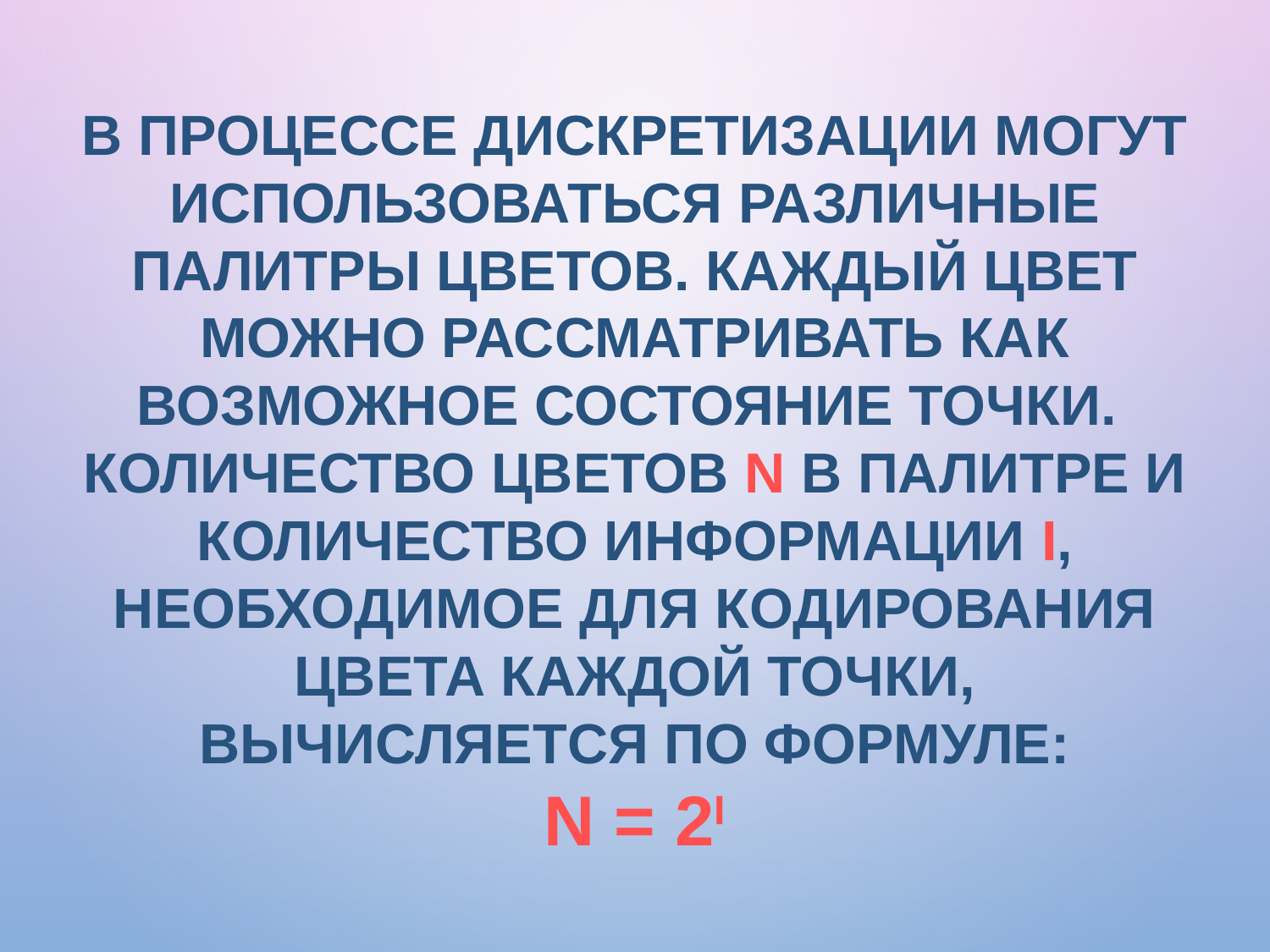

# В процессе дискретизации могут использоваться различные палитры цветов. Каждый цвет можно рассматривать как возможное состояние точки. Количество цветов N в палитре и количество информации I, необходимое для кодирования цвета каждой точки, вычисляется по формуле: N = 2I